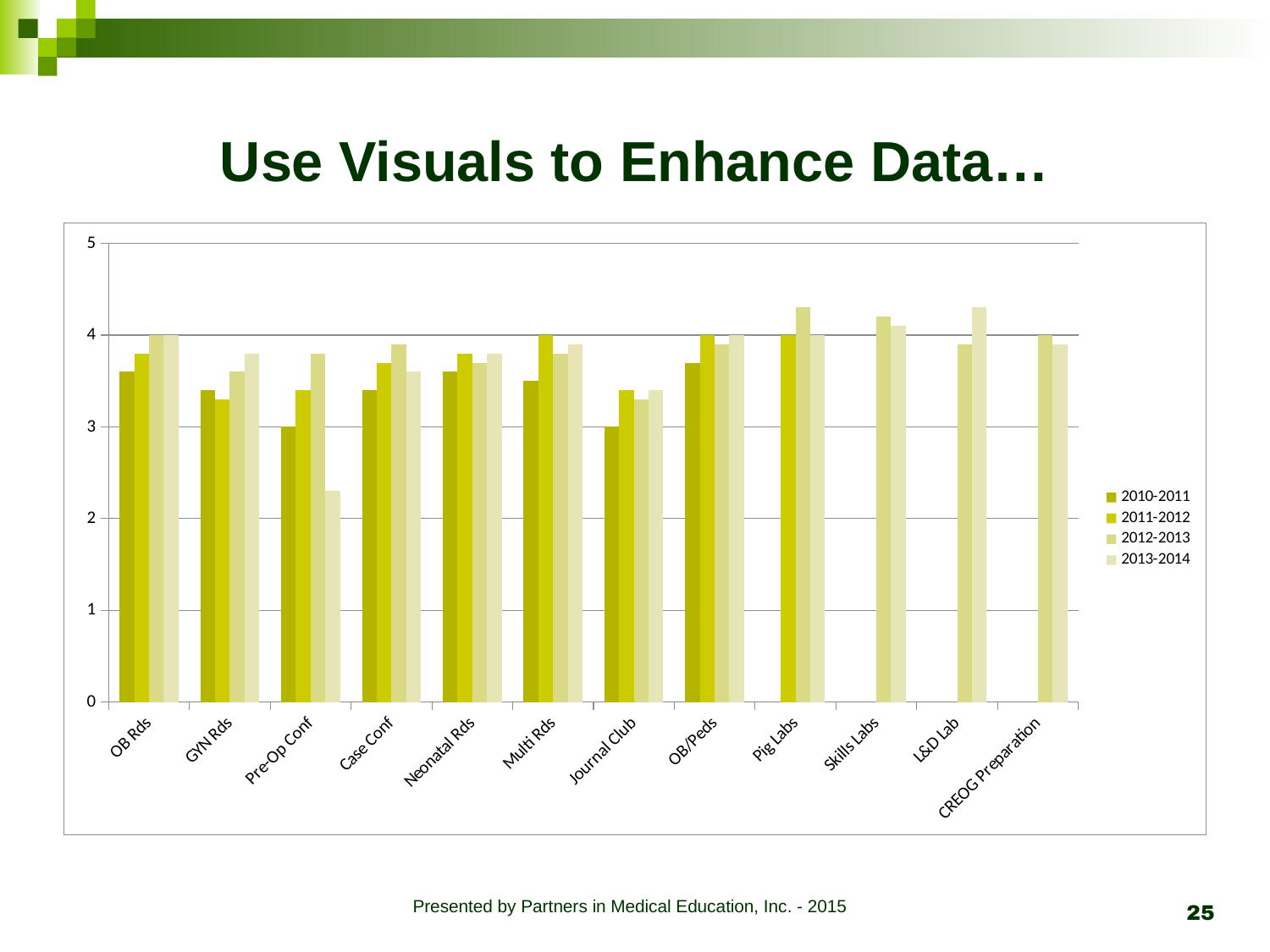

# Use Visuals to Enhance Data…

[unsupported chart]

25
Presented by Partners in Medical Education, Inc. - 2015